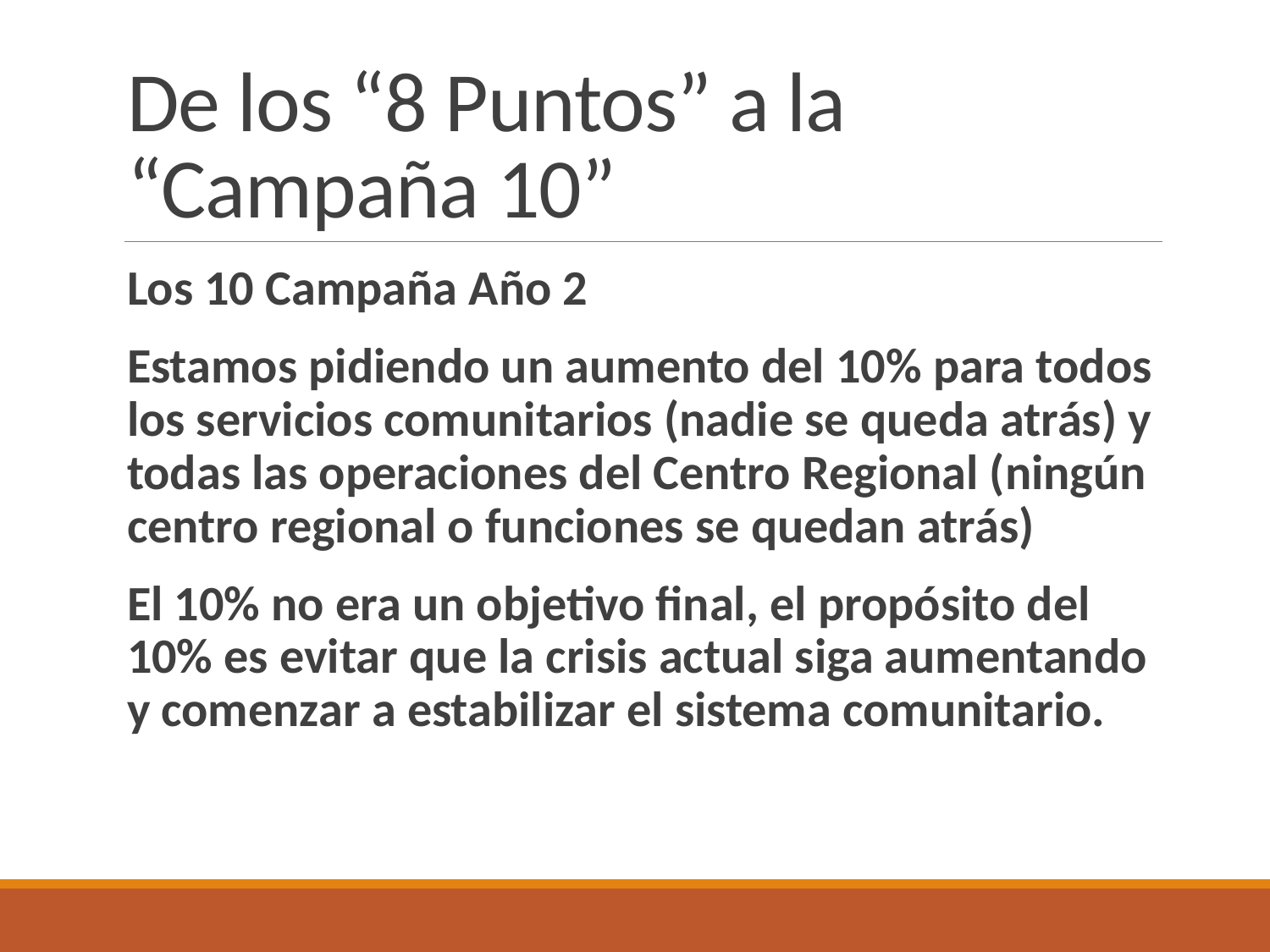

# De los “8 Puntos” a la “Campaña 10”
Los 10 Campaña Año 2
Estamos pidiendo un aumento del 10% para todos los servicios comunitarios (nadie se queda atrás) y todas las operaciones del Centro Regional (ningún centro regional o funciones se quedan atrás)
El 10% no era un objetivo final, el propósito del 10% es evitar que la crisis actual siga aumentando y comenzar a estabilizar el sistema comunitario.